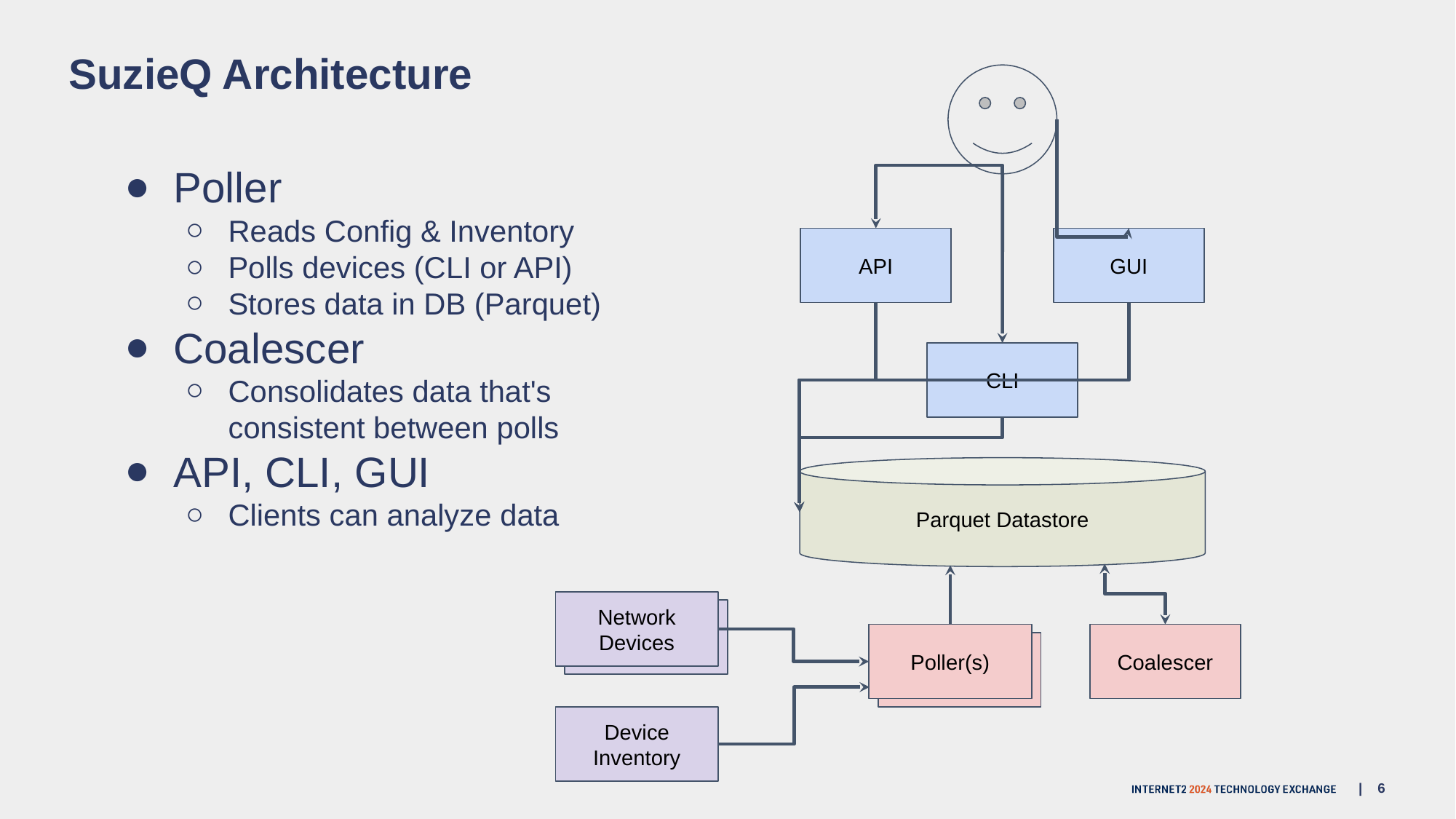

# SuzieQ Architecture

Poller
Reads Config & Inventory
Polls devices (CLI or API)
Stores data in DB (Parquet)
Coalescer
Consolidates data that's consistent between polls
API, CLI, GUI
Clients can analyze data
API
GUI
CLI
Parquet Datastore
Network Devices
Poller
Poller(s)
Coalescer
Poller
Device Inventory